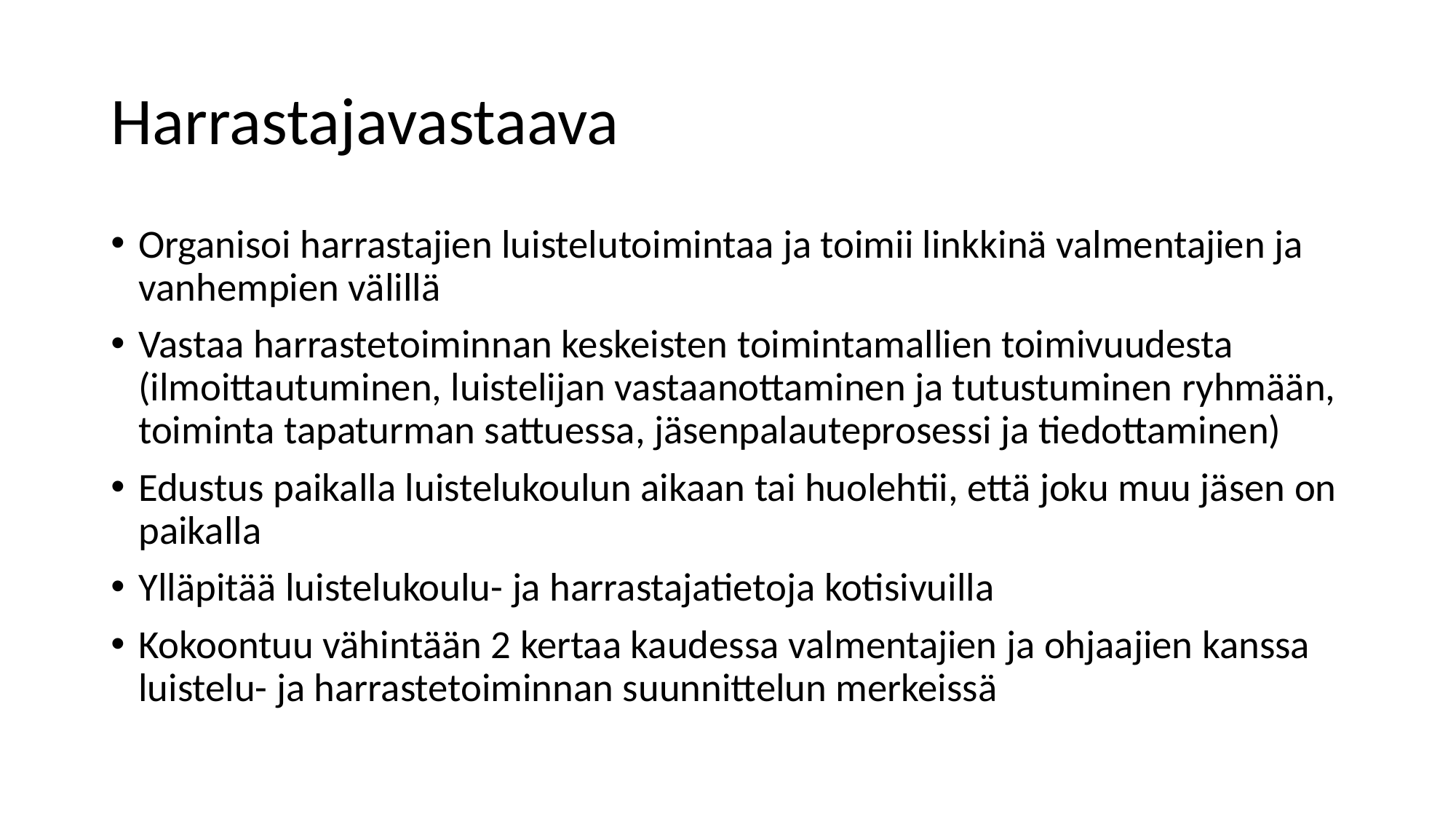

# Harrastajavastaava
Organisoi harrastajien luistelutoimintaa ja toimii linkkinä valmentajien ja vanhempien välillä
Vastaa harrastetoiminnan keskeisten toimintamallien toimivuudesta (ilmoittautuminen, luistelijan vastaanottaminen ja tutustuminen ryhmään, toiminta tapaturman sattuessa, jäsenpalauteprosessi ja tiedottaminen)
Edustus paikalla luistelukoulun aikaan tai huolehtii, että joku muu jäsen on paikalla
Ylläpitää luistelukoulu- ja harrastajatietoja kotisivuilla
Kokoontuu vähintään 2 kertaa kaudessa valmentajien ja ohjaajien kanssa luistelu- ja harrastetoiminnan suunnittelun merkeissä